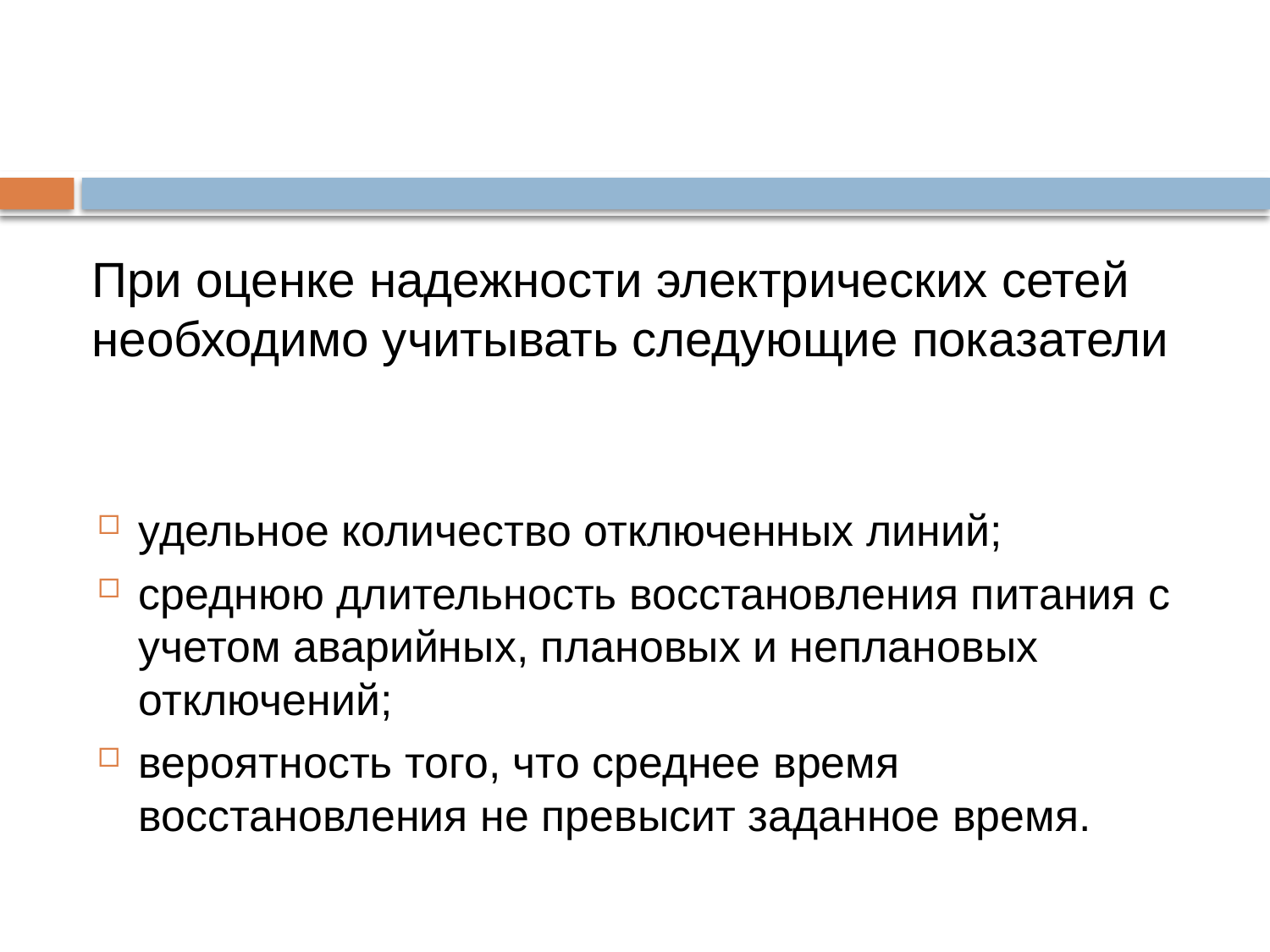

# При оценке надежности электрических сетей необходимо учитывать следующие показатели
удельное количество отключенных линий;
среднюю длительность восстановления питания с учетом аварийных, плановых и неплановых отключений;
вероятность того, что среднее время восстановления не превысит заданное время.